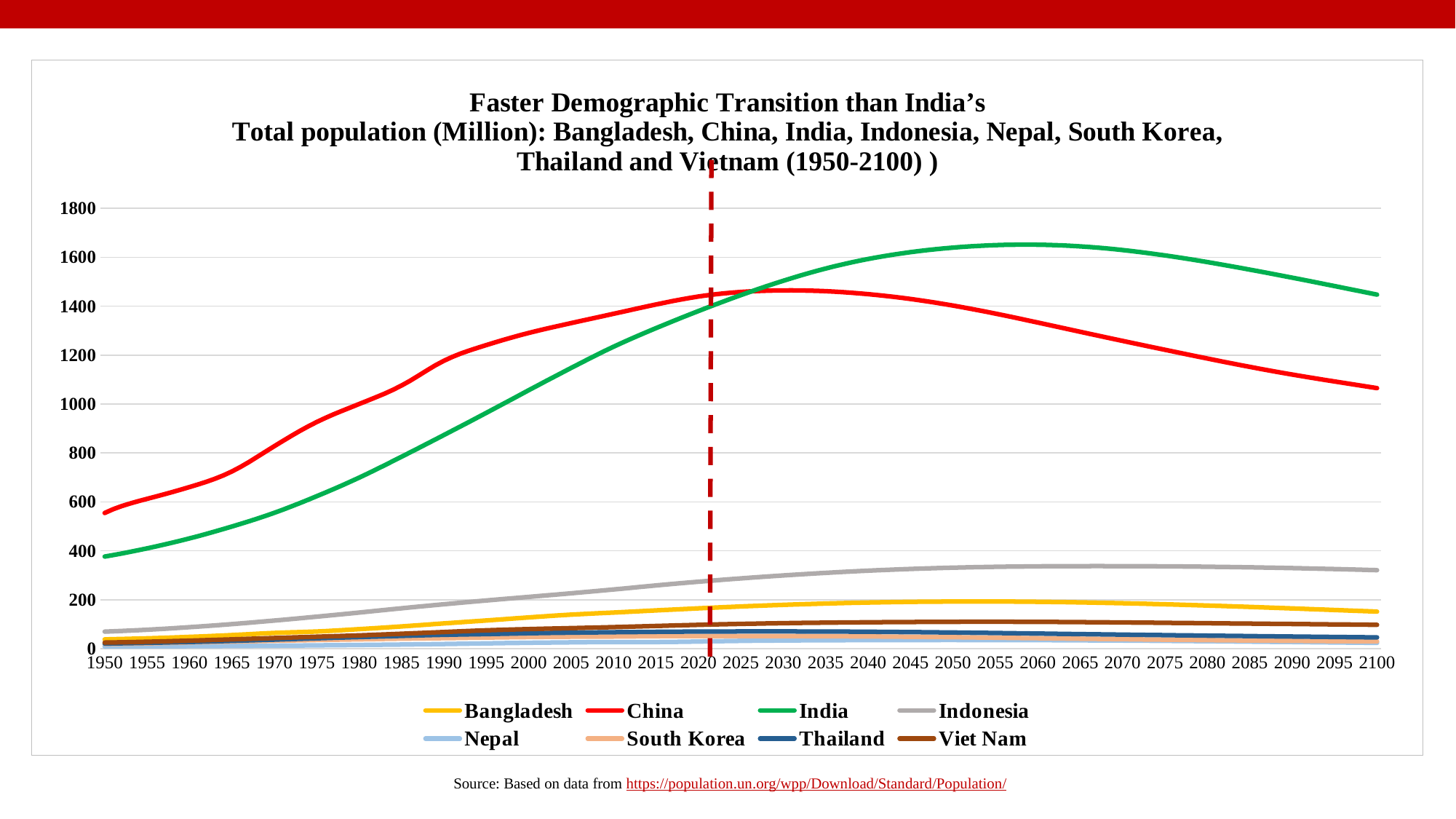

### Chart: Faster Demographic Transition than India’s
Total population (Million): Bangladesh, China, India, Indonesia, Nepal, South Korea, Thailand and Vietnam (1950-2100) )

| Category | Bangladesh | China | India | Indonesia | Nepal | South Korea | Thailand | Viet Nam |
|---|---|---|---|---|---|---|---|---|
| 1950 | 37.894671 | 554.419269 | 376.3252 | 69.54332099999999 | 8.483322 | 19.211387 | 20.710352999999998 | 24.809909 |
| 1951 | 38.706399 | 569.9091080000001 | 382.37694500000003 | 70.849443 | 8.663602000000001 | 19.45264 | 21.26346 | 25.364522 |
| 1952 | 39.489861 | 582.576497 | 388.799076 | 72.274629 | 8.834698 | 19.817775 | 21.838302 | 25.976851 |
| 1953 | 40.292411 | 593.3658819999999 | 395.54436499999997 | 73.820844 | 8.999194 | 20.293200000000002 | 22.436798 | 26.646077000000002 |
| 1954 | 41.14983 | 603.052316 | 402.578594 | 75.48788800000001 | 9.15932 | 20.864104 | 23.060601 | 27.370469 |
| 1955 | 42.086305 | 612.2415520000001 | 409.88060600000006 | 77.273427 | 9.316915999999999 | 21.514564 | 23.711122 | 28.147441999999998 |
| 1956 | 43.113921999999995 | 621.363233 | 417.442811 | 79.17280000000001 | 9.473411 | 22.227339 | 24.389546 | 28.973439 |
| 1957 | 44.233216999999996 | 630.6776480000001 | 425.27070899999995 | 81.179211 | 9.629865 | 22.984009999999998 | 25.096799 | 29.844053 |
| 1958 | 45.434542 | 640.295777 | 433.380978 | 83.284051 | 9.786976000000001 | 23.765501 | 25.833567 | 30.754086 |
| 1959 | 46.700569 | 650.2127310000001 | 441.798571 | 85.477628 | 9.945212999999999 | 24.552846000000002 | 26.600323 | 31.6979 |
| 1960 | 48.013504999999995 | 660.408054 | 450.54767499999997 | 87.75106600000001 | 10.10506 | 25.329521 | 27.397208 | 32.670048 |
| 1961 | 49.362834 | 670.952701 | 459.64216600000003 | 90.098396 | 10.26726 | 26.084025 | 28.224186000000003 | 33.666110999999994 |
| 1962 | 50.75215 | 682.102654 | 469.07719099999997 | 92.51837300000001 | 10.433147000000002 | 26.812084 | 29.080945 | 34.68341 |
| 1963 | 52.202008 | 694.3390840000001 | 478.825602 | 95.015295 | 10.60462 | 27.51754 | 29.966873 | 35.721213000000006 |
| 1964 | 53.741721 | 708.254602 | 488.848139 | 97.596728 | 10.783958 | 28.209737 | 30.881135999999998 | 36.780001 |
| 1965 | 55.385114 | 724.21897 | 499.12332799999996 | 100.26707 | 10.972912 | 28.895557 | 31.822656 | 37.858947 |
| 1966 | 57.157651 | 742.414887 | 509.631509 | 103.02542299999999 | 11.17253 | 29.572554 | 32.789129 | 38.958046 |
| 1967 | 59.03425 | 762.581176 | 520.400577 | 105.865576 | 11.382965 | 30.236691 | 33.778803999999994 | 40.072951 |
| 1968 | 60.918451999999995 | 784.074715 | 531.5138340000001 | 108.779926 | 11.603921 | 30.891968000000002 | 34.791418 | 41.193588000000005 |
| 1969 | 62.679764999999996 | 805.985941 | 543.084333 | 111.758566 | 11.834657 | 31.543830999999997 | 35.827089 | 42.307148999999995 |
| 1970 | 64.232486 | 827.601385 | 555.189797 | 114.79317900000001 | 12.074628 | 32.195679 | 36.884525000000004 | 43.404802000000004 |
| 1971 | 65.53163500000001 | 848.759709 | 567.868021 | 117.880146 | 12.323984000000001 | 32.850725 | 37.96328 | 44.484032 |
| 1972 | 66.62570600000001 | 869.4859620000001 | 581.087255 | 121.01731600000001 | 12.583142 | 33.506522 | 39.058594 | 45.548476 |
| 1973 | 67.637541 | 889.485368 | 594.7701360000001 | 124.199693 | 12.852205 | 34.154091 | 40.159580999999996 | 46.603522 |
| 1974 | 68.742222 | 908.464206 | 608.802595 | 127.42219800000001 | 13.131260000000001 | 34.780885999999995 | 41.25232 | 47.657554 |
| 1975 | 70.06631 | 926.2408889999999 | 623.1029 | 130.68072999999998 | 13.420367 | 35.378657 | 42.326307 | 48.71819 |
| 1976 | 71.65238599999999 | 942.685412 | 637.630085 | 133.96694 | 13.719466 | 35.942033 | 43.377269999999996 | 49.785278 |
| 1977 | 73.46359299999999 | 957.891271 | 652.4087659999999 | 137.278057 | 14.028535 | 36.475425 | 44.405902999999995 | 50.861166 |
| 1978 | 75.45003299999999 | 972.205441 | 667.4998149999999 | 140.621731 | 14.347653000000001 | 36.992188 | 45.413082 | 51.959021 |
| 1979 | 77.52904 | 986.1322140000001 | 682.995348 | 144.00984400000002 | 14.676932 | 37.511303 | 46.40175 | 53.095406000000004 |
| 1980 | 79.639498 | 1000.089228 | 698.952837 | 147.447834 | 15.016408 | 38.045605 | 47.374463000000006 | 54.281841 |
| 1981 | 81.767516 | 1014.022211 | 715.384997 | 150.938222 | 15.367229 | 38.602287 | 48.326269 | 55.522803999999994 |
| 1982 | 83.932132 | 1027.948989 | 732.239498 | 154.468235 | 15.729431 | 39.175221 | 49.255889 | 56.814309 |
| 1983 | 86.14249000000001 | 1042.431401 | 749.428958 | 158.00924799999999 | 16.100623 | 39.747794 | 50.173922 | 58.148384 |
| 1984 | 88.416529 | 1058.171973 | 766.833411 | 161.52335300000001 | 16.477488 | 40.29623 | 51.09487 | 59.512619 |
| 1985 | 90.76418 | 1075.5893629999998 | 784.360012 | 164.982452 | 16.858314999999997 | 40.804406 | 52.026900999999995 | 60.896732 |
| 1986 | 93.18759299999999 | 1095.0141059999999 | 801.97525 | 168.374287 | 17.239677 | 41.265123 | 52.980105 | 62.293859 |
| 1987 | 95.671159 | 1116.095475 | 819.682095 | 171.702756 | 17.623697 | 41.686566 | 53.945872 | 63.701974 |
| 1988 | 98.18635 | 1137.724234 | 837.468938 | 174.975953 | 18.020755 | 42.086667999999996 | 54.89152 | 65.120432 |
| 1989 | 100.695496 | 1158.357393 | 855.3346750000001 | 178.209147 | 18.445021 | 42.4912 | 55.772169000000005 | 66.550231 |
| 1990 | 103.17195699999999 | 1176.883681 | 873.277799 | 181.41339799999997 | 18.90548 | 42.918416 | 56.558196 | 67.988855 |
| 1991 | 105.599125 | 1192.897277 | 891.2732020000001 | 184.591897 | 19.405506000000003 | 43.373148 | 57.232471 | 69.43695600000001 |
| 1992 | 107.983708 | 1206.711243 | 909.3070180000001 | 187.73978599999998 | 19.938322 | 43.848223 | 57.811025 | 70.883488 |
| 1993 | 110.35064100000001 | 1218.817059 | 927.403866 | 190.85118400000002 | 20.489973000000003 | 44.335037 | 58.337773 | 72.300308 |
| 1994 | 112.73768399999999 | 1230.0200260000001 | 945.601828 | 193.917458 | 21.040899 | 44.82007 | 58.875275 | 73.65122 |
| 1995 | 115.169933 | 1240.9205390000002 | 963.922586 | 196.934257 | 21.576074000000002 | 45.292521 | 59.467271999999994 | 74.910462 |
| 1996 | 117.64992699999999 | 1251.636178 | 982.3652480000001 | 199.901231 | 22.090352 | 45.751023 | 60.13019 | 76.06873900000001 |
| 1997 | 120.16057099999999 | 1261.996017 | 1000.900028 | 202.82644399999998 | 22.584772 | 46.196056 | 60.846588000000004 | 77.133212 |
| 1998 | 122.682818 | 1271.9823489999999 | 1019.4835860000001 | 205.72459700000002 | 23.057875 | 46.620698 | 61.585103000000004 | 78.115712 |
| 1999 | 125.189655 | 1281.5148330000002 | 1038.058154 | 208.615171 | 23.509971 | 47.016951999999996 | 62.298569 | 79.035871 |
| 2000 | 127.657862 | 1290.550767 | 1056.575548 | 211.51382199999998 | 23.941098999999998 | 47.379237 | 62.952639000000005 | 79.910411 |
| 2001 | 130.088709 | 1299.129747 | 1075.000094 | 214.427419 | 24.347113 | 47.706226 | 63.539190000000005 | 80.7425 |
| 2002 | 132.47807699999998 | 1307.3522560000001 | 1093.3171869999999 | 217.35779 | 24.725625 | 47.999551 | 64.069093 | 81.534406 |
| 2003 | 134.791598 | 1315.3035220000002 | 1111.523146 | 220.309473 | 25.08088 | 48.260901 | 64.54986699999999 | 82.30165 |
| 2004 | 136.98642900000002 | 1323.084639 | 1129.623466 | 223.285666 | 25.419337 | 48.493434 | 64.995303 | 83.062819 |
| 2005 | 139.035505 | 1330.7763799999998 | 1147.609924 | 226.289468 | 25.7445 | 48.701069000000004 | 65.416189 | 83.832662 |
| 2006 | 140.921154 | 1338.408644 | 1165.486291 | 229.31826199999998 | 26.066687 | 48.880449 | 65.81254 | 84.61754499999999 |
| 2007 | 142.660381 | 1345.993891 | 1183.209471 | 232.374239 | 26.382586 | 49.034813 | 66.182064 | 85.419588 |
| 2008 | 144.304164 | 1353.5694799999999 | 1200.669762 | 235.469755 | 26.666580999999997 | 49.182458 | 66.53098 | 86.243424 |
| 2009 | 145.92479500000002 | 1361.16941 | 1217.726217 | 238.620554 | 26.883530999999998 | 49.347449999999995 | 66.866834 | 87.09225 |
| 2010 | 147.575433 | 1368.810604 | 1234.2811629999999 | 241.834226 | 27.013206999999998 | 49.545638 | 67.19503200000001 | 87.967655 |
| 2011 | 149.273134 | 1376.497633 | 1250.287939 | 245.11598800000002 | 27.041220000000003 | 49.786153 | 67.518379 | 88.871384 |
| 2012 | 151.00573300000002 | 1384.206408 | 1265.780243 | 248.451714 | 26.98916 | 50.060639 | 67.83596899999999 | 89.80192600000001 |
| 2013 | 152.761413 | 1391.883335 | 1280.842119 | 251.805314 | 26.916794999999997 | 50.34572 | 68.144519 | 90.75259299999999 |
| 2014 | 154.51738500000002 | 1399.453966 | 1295.600768 | 255.128076 | 26.905982 | 50.607904000000005 | 68.438748 | 91.71385000000001 |
| 2015 | 156.25628700000001 | 1406.847868 | 1310.152392 | 258.383257 | 27.015033 | 50.823087 | 68.714519 | 92.677082 |
| 2016 | 157.97715100000002 | 1414.0493529999999 | 1324.51725 | 261.556386 | 27.26343 | 50.983446 | 68.971313 | 93.640435 |
| 2017 | 159.685421 | 1421.021794 | 1338.6767790000001 | 264.650969 | 27.632682 | 51.096408000000004 | 69.209817 | 94.60064299999999 |
| 2018 | 161.376713 | 1427.647789 | 1352.6422830000001 | 267.670549 | 28.095712 | 51.171699999999994 | 69.428454 | 95.545959 |
| 2019 | 163.046173 | 1433.783692 | 1366.417756 | 270.625567 | 28.608715 | 51.225321 | 69.62558100000001 | 96.46210799999999 |
| 2020 | 164.689383 | 1439.323774 | 1380.004385 | 273.523621 | 29.136808000000002 | 51.269183 | 69.799978 | 97.338583 |
| 2021 | 166.303494 | 1444.2161019999999 | 1393.4090330000001 | 276.361788 | 29.674919999999997 | 51.305184000000004 | 69.950844 | 98.168829 |
| 2022 | 167.88567999999998 | 1448.4714040000001 | 1406.631781 | 279.134505 | 30.225581 | 51.329905 | 70.078198 | 98.953535 |
| 2023 | 169.431797 | 1452.127674 | 1419.6558 | 281.844348 | 30.769709 | 51.343973 | 70.182829 | 99.69863099999999 |
| 2024 | 170.937444 | 1455.254862 | 1432.4564739999998 | 284.495157 | 31.285685 | 51.347169 | 70.266064 | 100.414087 |
| 2025 | 172.39907399999998 | 1457.908248 | 1445.0116200000002 | 287.08964100000003 | 31.757445 | 51.339377999999996 | 70.328932 | 101.106833 |
| 2026 | 173.81376600000002 | 1460.092251 | 1457.308849 | 289.62816 | 32.175314 | 51.321217 | 70.371639 | 101.778646 |
| 2027 | 175.180164 | 1461.797638 | 1469.338564 | 292.109442 | 32.53919 | 51.293519 | 70.394102 | 102.425785 |
| 2028 | 176.49832899999998 | 1463.0528459999998 | 1481.083336 | 294.532571 | 32.855383 | 51.256271 | 70.396854 | 103.043295 |
| 2029 | 177.7694 | 1463.891336 | 1492.524276 | 296.89601400000004 | 33.135729 | 51.209252 | 70.380496 | 103.62412699999999 |
| 2030 | 178.99387 | 1464.34015 | 1503.642327 | 299.19843 | 33.389540999999994 | 51.15205 | 70.345543 | 104.163523 |
| 2031 | 180.171132 | 1464.417502 | 1514.42716 | 301.439289 | 33.617129 | 51.084911 | 70.292293 | 104.66042 |
| 2032 | 181.299543 | 1464.130422 | 1524.862024 | 303.618026 | 33.816616 | 51.007254 | 70.2209 | 105.117644 |
| 2033 | 182.377419 | 1463.480846 | 1534.913994 | 305.733068 | 33.993055 | 50.916671 | 70.131526 | 105.539068 |
| 2034 | 183.402763 | 1462.465124 | 1544.544368 | 307.782577 | 34.15247 | 50.810026 | 70.024233 | 105.930352 |
| 2035 | 184.374132 | 1461.08303 | 1553.72381 | 309.764945 | 34.299613 | 50.685005 | 69.89911199999999 | 106.296112 |
| 2036 | 185.290677 | 1459.341172 | 1562.439276 | 311.679189 | 34.437142 | 50.540727 | 69.75644500000001 | 106.63762200000001 |
| 2037 | 186.15246900000002 | 1457.2521729999999 | 1570.6904399999999 | 313.524572 | 34.565536 | 50.377613 | 69.596352 | 106.955382 |
| 2038 | 186.96008600000002 | 1454.828444 | 1578.478176 | 315.300098 | 34.684504000000004 | 50.1963 | 69.41852800000001 | 107.252235 |
| 2039 | 187.714581 | 1452.084266 | 1585.809325 | 317.004821 | 34.792716999999996 | 49.998017 | 69.22258599999999 | 107.53132099999999 |
| 2040 | 188.416728 | 1449.03142 | 1592.69152 | 318.63786 | 34.889298000000004 | 49.783741 | 69.008295 | 107.795035 |
| 2041 | 189.066449 | 1445.680248 | 1599.1235279999999 | 320.198985 | 34.974737999999995 | 49.553536 | 68.77578100000001 | 108.044733 |
| 2042 | 189.663457 | 1442.035132 | 1605.109395 | 321.68766 | 35.050216999999996 | 49.307319 | 68.525507 | 108.280678 |
| 2043 | 190.208136 | 1438.094712 | 1610.669933 | 323.10254599999996 | 35.116133000000005 | 49.045767 | 68.25780800000001 | 108.502624 |
| 2044 | 190.700981 | 1433.8541200000002 | 1615.832467 | 324.44207 | 35.172853 | 48.769677 | 67.973162 | 108.70969199999999 |
| 2045 | 191.142277 | 1429.312245 | 1620.619203 | 325.70534499999997 | 35.220648000000004 | 48.479728 | 67.672072 | 108.90104099999999 |
| 2046 | 191.532352 | 1424.476521 | 1625.039273 | 326.892322 | 35.259668 | 48.176623 | 67.35505 | 109.076751 |
| 2047 | 191.871025 | 1419.358625 | 1629.096126 | 328.003996 | 35.289884 | 47.860608 | 67.02265200000001 | 109.236674 |
| 2048 | 192.157306 | 1413.967251 | 1632.799155 | 329.041879 | 35.310968 | 47.531236 | 66.675564 | 109.379296 |
| 2049 | 192.389849 | 1408.31231 | 1636.156868 | 330.008087 | 35.322454 | 47.187764 | 66.314572 | 109.502617 |
| 2050 | 192.567779 | 1402.405167 | 1639.176036 | 330.904672 | 35.323925 | 46.829924 | 65.940494 | 109.60501 |
| 2051 | 192.690991 | 1396.257711 | 1641.8634240000001 | 331.732936 | 35.315334 | 46.458197 | 65.554095 | 109.685965 |
| 2052 | 192.76002499999998 | 1389.884267 | 1644.2222160000001 | 332.494238 | 35.296578000000004 | 46.073693 | 65.15625899999999 | 109.745258 |
| 2053 | 192.77545 | 1383.302617 | 1646.250536 | 333.190763 | 35.267184 | 45.677635 | 64.748019 | 109.781857 |
| 2054 | 192.738073 | 1376.532628 | 1647.9435959999998 | 333.824984 | 35.226561000000004 | 45.271491999999995 | 64.330505 | 109.794729 |
| 2055 | 192.648702 | 1369.594143 | 1649.297977 | 334.399272 | 35.174288999999995 | 44.856755 | 63.904838000000005 | 109.783121 |
| 2056 | 192.507883 | 1362.501952 | 1650.314901 | 334.91547399999996 | 35.110127 | 44.434284 | 63.471900999999995 | 109.746841 |
| 2057 | 192.316133 | 1355.273264 | 1650.996767 | 335.375495 | 35.034161 | 44.00521 | 63.032672 | 109.686133 |
| 2058 | 192.074156 | 1347.933557 | 1651.342347 | 335.781835 | 34.946555999999994 | 43.571760999999995 | 62.588576 | 109.601469 |
| 2059 | 191.782759 | 1340.5110989999998 | 1651.3499310000002 | 336.13720400000005 | 34.847639 | 43.136512 | 62.141086 | 109.493599 |
| 2060 | 191.44278 | 1333.030632 | 1651.018523 | 336.44403700000004 | 34.737666 | 42.701594 | 61.691559999999996 | 109.363331 |
| 2061 | 191.05507500000002 | 1325.5075319999999 | 1650.350924 | 336.704378 | 34.616698 | 42.268277000000005 | 61.240973 | 109.211311 |
| 2062 | 190.620637 | 1317.954387 | 1649.3489909999998 | 336.919904 | 34.484731 | 41.837225 | 60.790056 | 109.038247 |
| 2063 | 190.14066 | 1310.388652 | 1648.010013 | 337.092352 | 34.341832000000004 | 41.409281 | 60.339674 | 108.845458 |
| 2064 | 189.616468 | 1302.827463 | 1646.330105 | 337.223318 | 34.188126 | 40.985103 | 59.890568 | 108.63441800000001 |
| 2065 | 189.049339 | 1295.284575 | 1644.308538 | 337.31436099999996 | 34.023701 | 40.565212 | 59.443425000000005 | 108.406617 |
| 2066 | 188.440359 | 1287.7719169999998 | 1641.9495009999998 | 337.366863 | 33.848701 | 40.15036 | 58.998836000000004 | 108.163133 |
| 2067 | 187.79062100000002 | 1280.295274 | 1639.261372 | 337.382352 | 33.663265 | 39.741079 | 58.55736 | 107.905141 |
| 2068 | 187.10149299999998 | 1272.853509 | 1636.253507 | 337.36262300000004 | 33.467456 | 39.337351999999996 | 58.119627 | 107.634401 |
| 2069 | 186.37439 | 1265.4410870000002 | 1632.9375109999999 | 337.3096 | 33.261355 | 38.938894 | 57.686261 | 107.352859 |
| 2070 | 185.610648 | 1258.054223 | 1629.325556 | 337.224795 | 33.045061000000004 | 38.545553999999996 | 57.257757 | 107.062251 |
| 2071 | 184.81153400000002 | 1250.6976240000001 | 1625.426468 | 337.109256 | 32.818793 | 38.157495000000004 | 56.834396 | 106.76373699999999 |
| 2072 | 183.978099 | 1243.376129 | 1621.2517309999998 | 336.963569 | 32.582764 | 37.775031000000006 | 56.416233999999996 | 106.45837900000001 |
| 2073 | 183.11136100000002 | 1236.086056 | 1616.819911 | 336.788236 | 32.337197 | 37.398373 | 56.003068 | 106.147659 |
| 2074 | 182.212228 | 1228.821658 | 1612.152497 | 336.58349599999997 | 32.082268 | 37.027741999999996 | 55.594468 | 105.833158 |
| 2075 | 181.281711 | 1221.5801529999999 | 1607.2686820000001 | 336.349489 | 31.818213 | 36.663306 | 55.190061 | 105.51615 |
| 2076 | 180.320909 | 1214.363695 | 1602.1827990000002 | 336.086664 | 31.545383 | 36.305150999999995 | 54.789806 | 105.197607 |
| 2077 | 179.33103 | 1207.1787199999999 | 1596.905843 | 335.79512900000003 | 31.264157 | 35.953306 | 54.393615 | 104.87813899999999 |
| 2078 | 178.313248 | 1200.0322990000002 | 1591.449717 | 335.474182 | 30.974914000000002 | 35.607665000000004 | 54.000972000000004 | 104.55798200000001 |
| 2079 | 177.268761 | 1192.933527 | 1585.825265 | 335.122756 | 30.678054 | 35.268079 | 53.611214 | 104.237106 |
| 2080 | 176.19877400000001 | 1185.8912970000001 | 1580.043792 | 334.74005999999997 | 30.374079000000002 | 34.93442700000001 | 53.223839 | 103.915555 |
| 2081 | 175.104554 | 1178.909492 | 1574.115574 | 334.32607 | 30.063385999999998 | 34.606702 | 52.83865 | 103.593642 |
| 2082 | 173.987283 | 1171.9943389999999 | 1568.053265 | 333.88096 | 29.746523 | 34.28492 | 52.455624 | 103.271755 |
| 2083 | 172.84791099999998 | 1165.160146 | 1561.8728019999999 | 333.404184 | 29.424218 | 33.969009 | 52.074567 | 102.9501 |
| 2084 | 171.68735 | 1158.423988 | 1555.5914850000001 | 332.895182 | 29.097291000000002 | 33.658902999999995 | 51.695303 | 102.628816 |
| 2085 | 170.50662899999998 | 1151.799204 | 1549.223739 | 332.35361700000004 | 28.766498 | 33.354521 | 51.317775000000005 | 102.308003 |
| 2086 | 169.30690299999998 | 1145.288558 | 1542.781212 | 331.779558 | 28.432385999999997 | 33.056034 | 50.941977 | 101.987708 |
| 2087 | 168.089627 | 1138.892698 | 1536.2701610000001 | 331.173507 | 28.095462 | 32.763478 | 50.568039 | 101.667873 |
| 2088 | 166.856595 | 1132.6193259999998 | 1529.6925959999999 | 330.536155 | 27.75643 | 32.476537 | 50.196067 | 101.348325 |
| 2089 | 165.609782 | 1126.476394 | 1523.047401 | 329.868458 | 27.416019 | 32.194822 | 49.826271 | 101.028811 |
| 2090 | 164.351024 | 1120.466928 | 1516.3353789999999 | 329.17132699999996 | 27.074874 | 31.918149 | 49.458929 | 100.709094 |
| 2091 | 163.081808 | 1114.587314 | 1509.561139 | 328.445617 | 26.733521 | 31.646670999999998 | 49.094319999999996 | 100.388893 |
| 2092 | 161.803423 | 1108.827893 | 1502.73238 | 327.692067 | 26.392384999999997 | 31.380846000000002 | 48.732818 | 100.06801700000001 |
| 2093 | 160.51700200000002 | 1103.174437 | 1495.858466 | 326.911436 | 26.051785 | 31.121341 | 48.374855000000004 | 99.746218 |
| 2094 | 159.223639 | 1097.609742 | 1488.948813 | 326.104567 | 25.712040000000002 | 30.868898 | 48.020900000000005 | 99.423226 |
| 2095 | 157.92451699999998 | 1092.1152009999998 | 1482.011297 | 325.27247 | 25.373419000000002 | 30.624276000000002 | 47.671471 | 99.098737 |
| 2096 | 156.620931 | 1086.6713359999999 | 1475.0517399999999 | 324.41634000000005 | 25.036241 | 30.388196 | 47.327207 | 98.772336 |
| 2097 | 155.314327 | 1081.2580719999999 | 1468.073583 | 323.53756300000003 | 24.70079 | 30.161339 | 46.988716000000004 | 98.443556 |
| 2098 | 154.00629800000002 | 1075.854855 | 1461.077821 | 322.63774 | 24.367419 | 29.944307000000002 | 46.656760000000006 | 98.111873 |
| 2099 | 152.69857399999998 | 1070.440551 | 1454.063085 | 321.718694 | 24.036427 | 29.737684 | 46.332085 | 97.77667600000001 |
| 2100 | 151.393018 | 1064.993457 | 1447.025612 | 320.782426 | 23.708192999999998 | 29.541953000000003 | 46.015553 | 97.43728599999999 |
Source: Based on data from https://population.un.org/wpp/Download/Standard/Population/